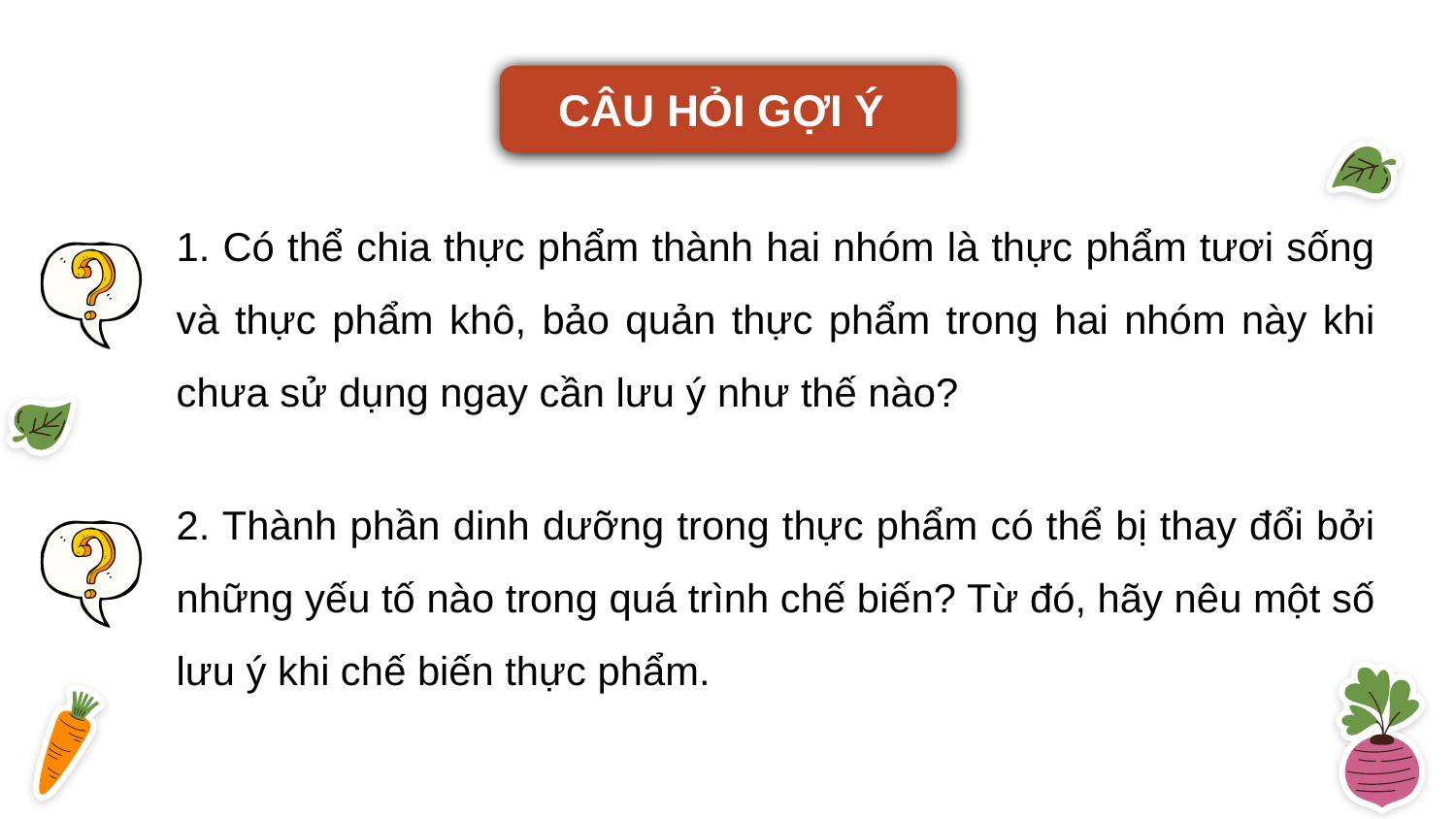

CÂU HỎI GỢI Ý

1. Có thể chia thực phẩm thành hai nhóm là thực phẩm tươi sống và thực phẩm khô, bảo quản thực phẩm trong hai nhóm này khi chưa sử dụng ngay cần lưu ý như thế nào?

2. Thành phần dinh dưỡng trong thực phẩm có thể bị thay đổi bởi những yếu tố nào trong quá trình chế biến? Từ đó, hãy nêu một số lưu ý khi chế biến thực phẩm.